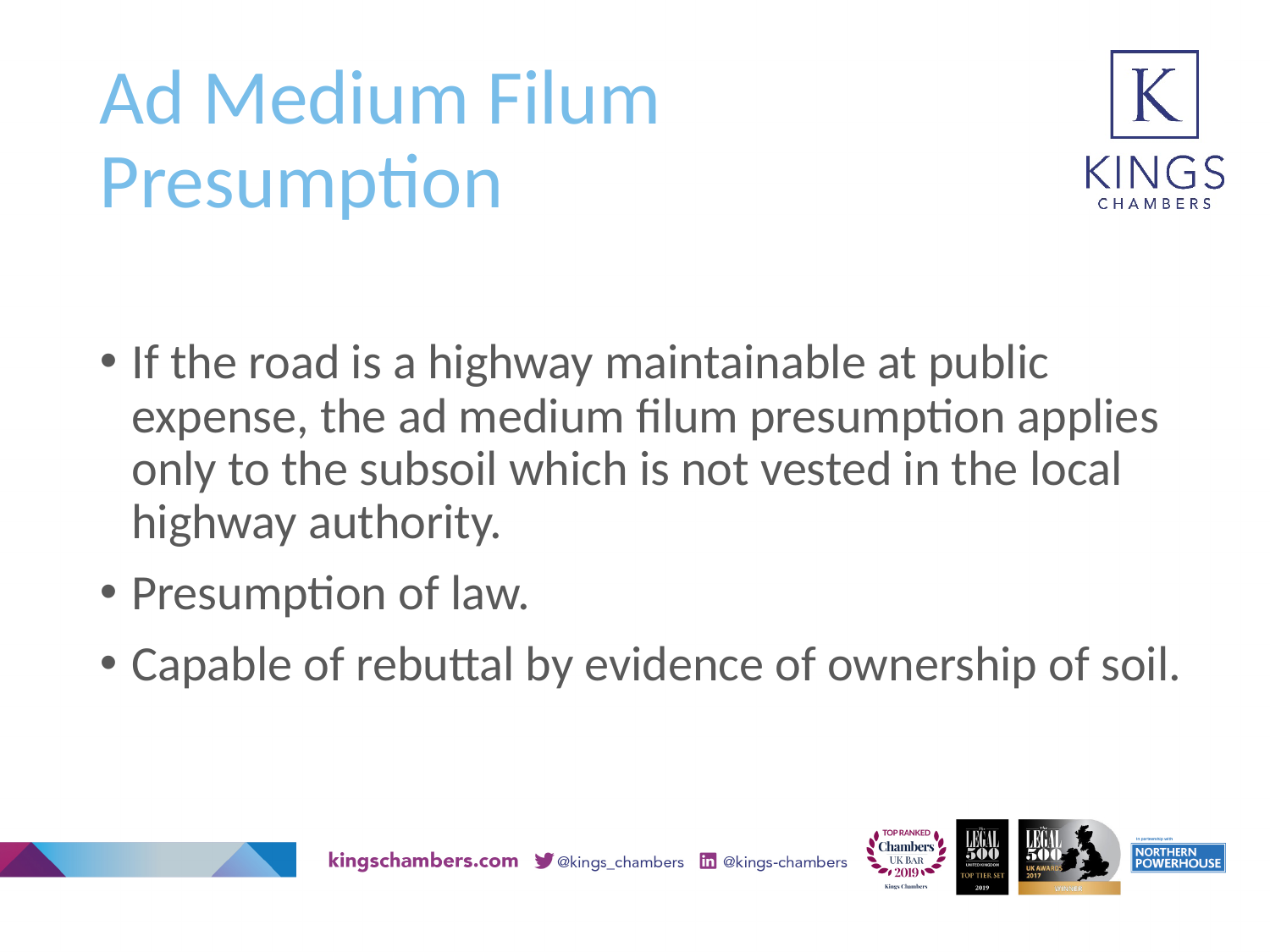

Ad Medium Filum Presumption

If the road is a highway maintainable at public expense, the ad medium filum presumption applies only to the subsoil which is not vested in the local highway authority.
Presumption of law.
Capable of rebuttal by evidence of ownership of soil.